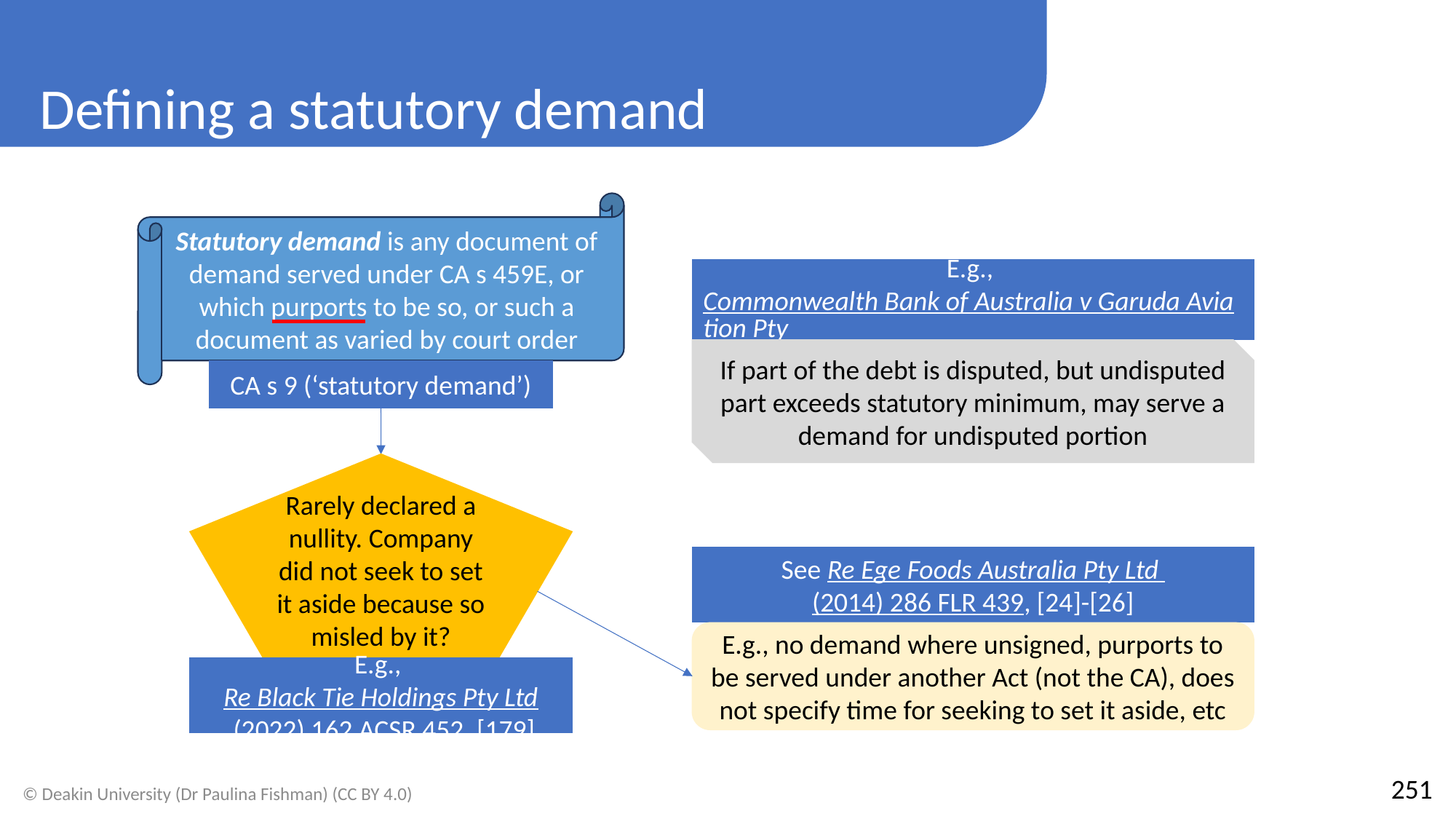

Defining a statutory demand
Statutory demand is any document of demand served under CA s 459E, or which purports to be so, or such a document as varied by court order
E.g., Commonwealth Bank of Australia v Garuda Aviation Pty Ltd (2013) 45 WAR 92, [34]
If part of the debt is disputed, but undisputed part exceeds statutory minimum, may serve a demand for undisputed portion
CA s 9 (‘statutory demand’)
Rarely declared a nullity. Company did not seek to set it aside because so misled by it?
See Re Ege Foods Australia Pty Ltd (2014) 286 FLR 439, [24]-[26]
E.g., no demand where unsigned, purports to be served under another Act (not the CA), does not specify time for seeking to set it aside, etc
E.g., Re Black Tie Holdings Pty Ltd (2022) 162 ACSR 452, [179]
251
© Deakin University (Dr Paulina Fishman) (CC BY 4.0)